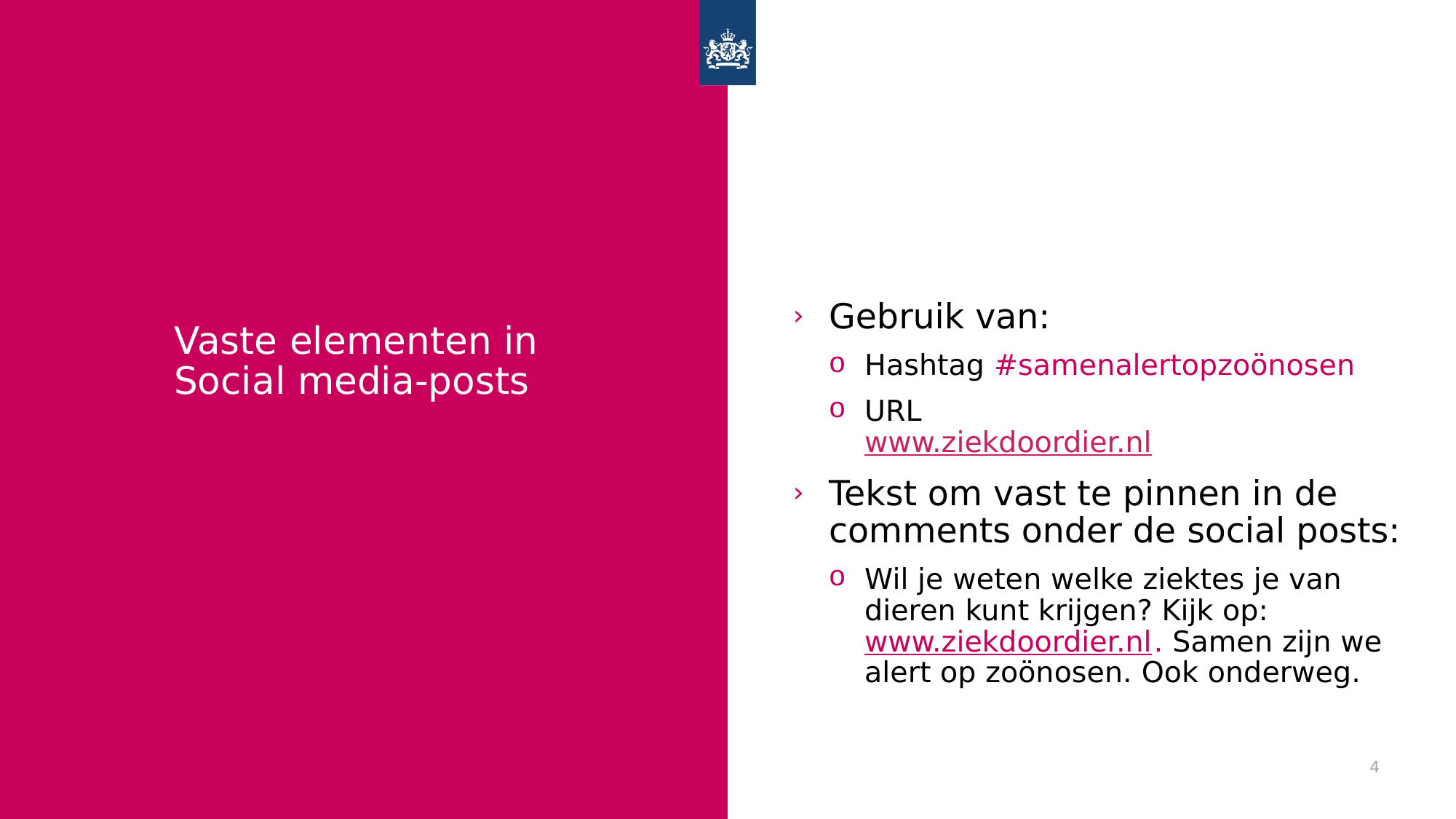

Gebruik van:
Hashtag #samenalertopzoönosen
URL
www.ziekdoordier.nl
Tekst om vast te pinnen in de comments onder de social posts:
Wil je weten welke ziektes je van dieren kunt krijgen? Kijk op: www.ziekdoordier.nl. Samen zijn we alert op zoönosen. Ook onderweg.

# Vaste elementen in Social media-posts

4